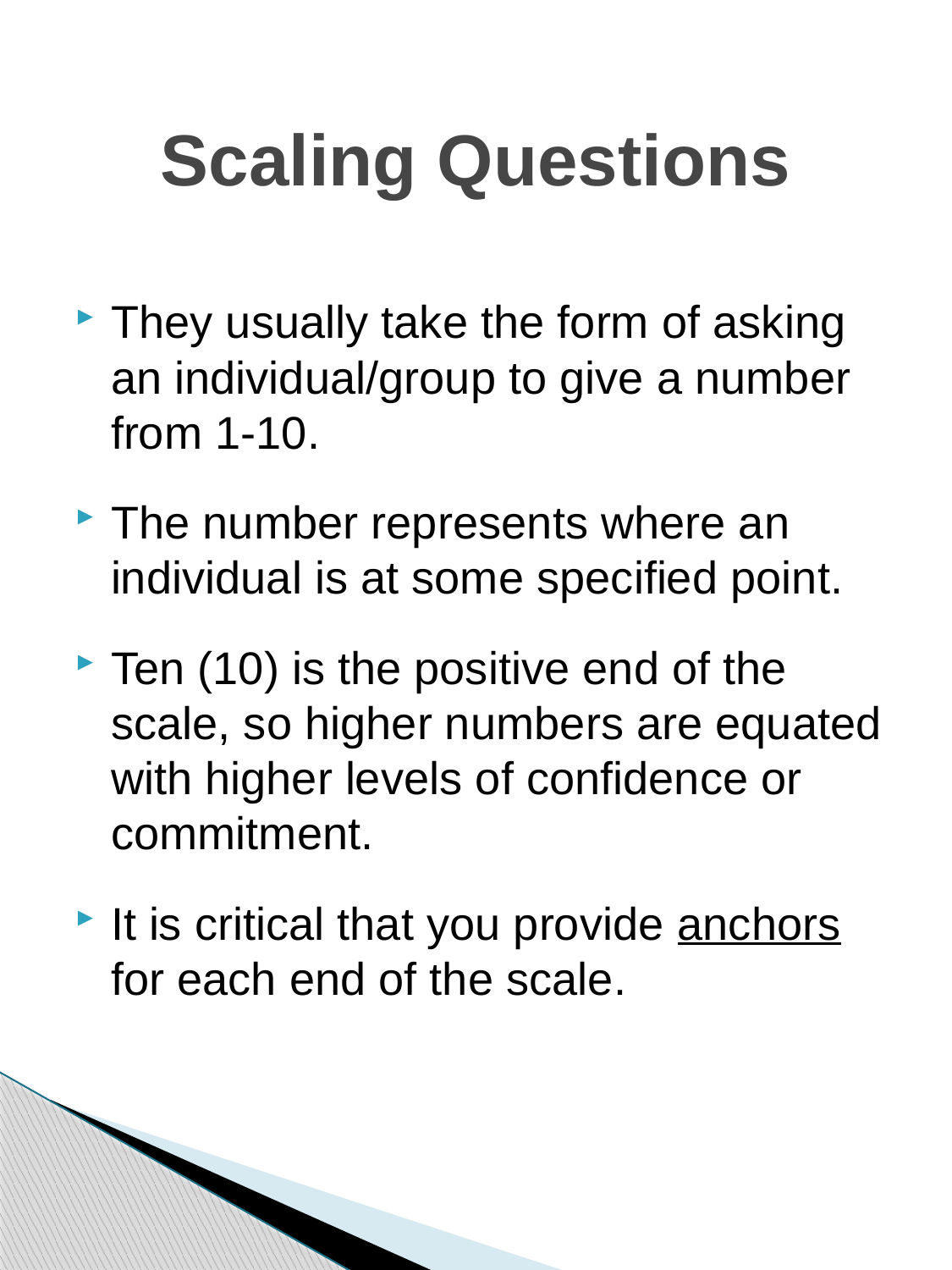

# Scaling Questions

They usually take the form of asking an individual/group to give a number from 1-10.

The number represents where an individual is at some specified point.

Ten (10) is the positive end of the scale, so higher numbers are equated with higher levels of confidence or commitment.

It is critical that you provide anchors for each end of the scale.